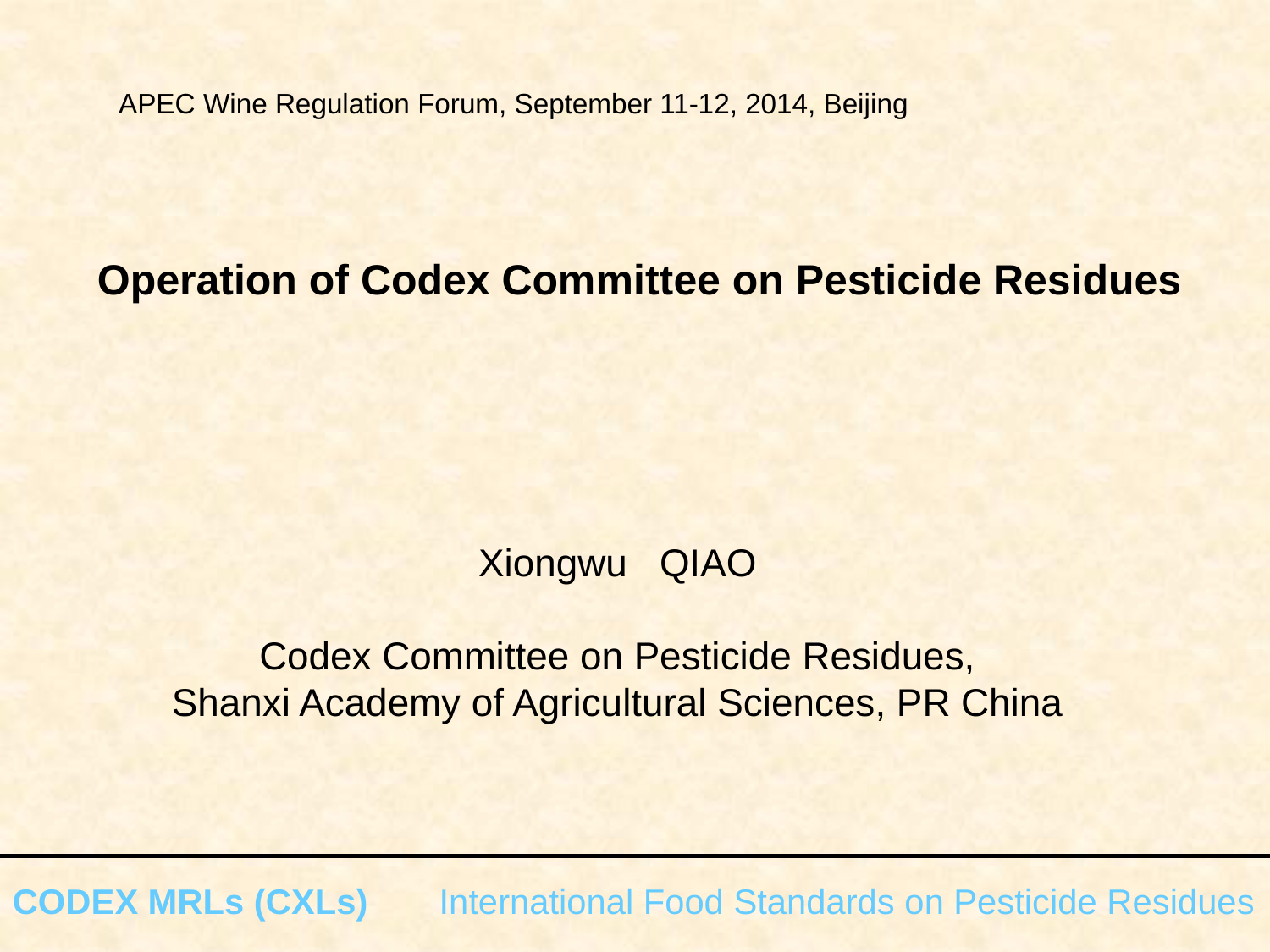

APEC Wine Regulation Forum, September 11-12, 2014, Beijing
Operation of Codex Committee on Pesticide Residues
Xiongwu   QIAO

Codex Committee on Pesticide Residues,
Shanxi Academy of Agricultural Sciences, PR China
|  |
| --- |
CODEX MRLs (CXLs)      International Food Standards on Pesticide Residues